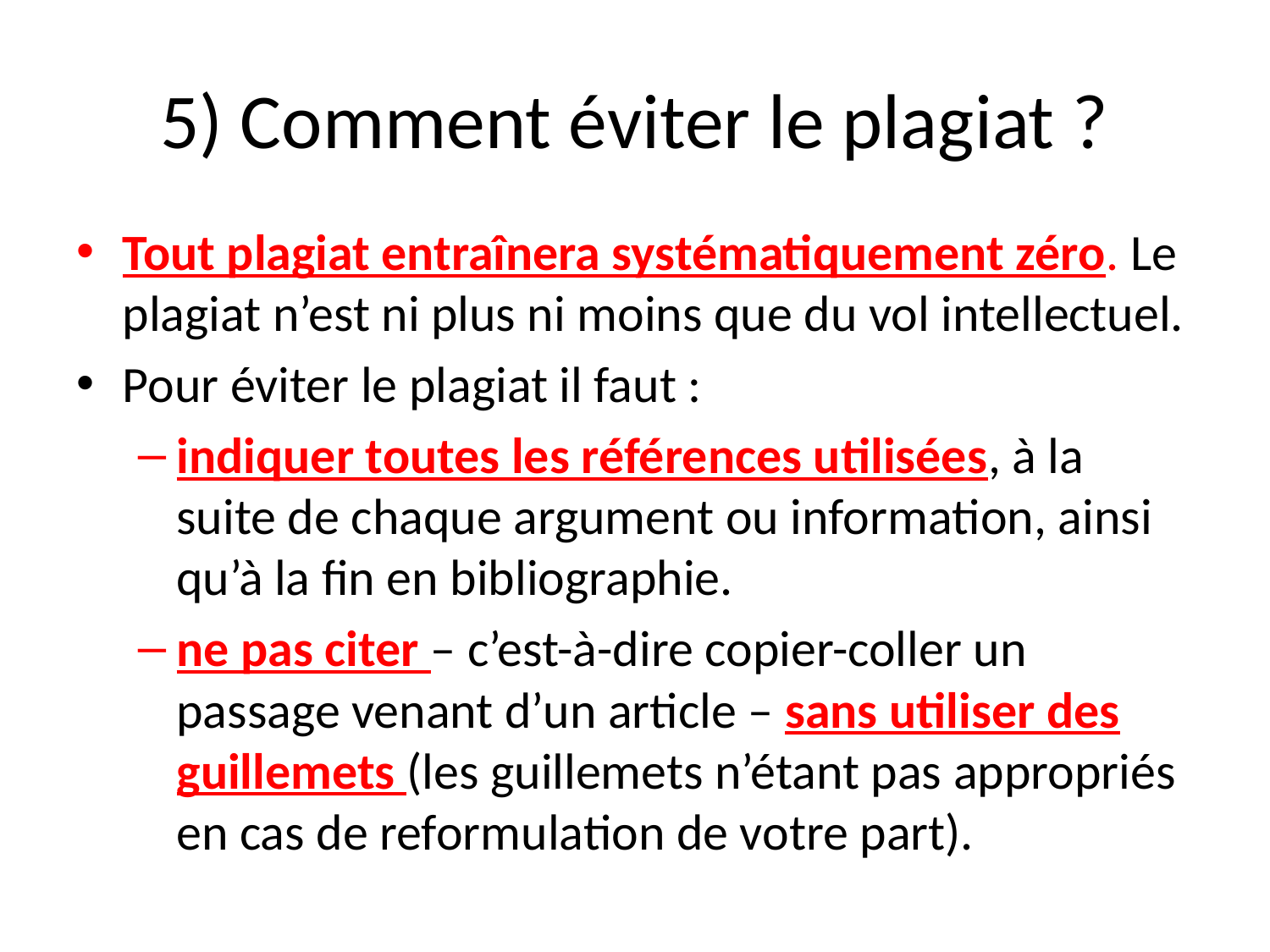

# 5) Comment éviter le plagiat ?
Tout plagiat entraînera systématiquement zéro. Le plagiat n’est ni plus ni moins que du vol intellectuel.
Pour éviter le plagiat il faut :
indiquer toutes les références utilisées, à la suite de chaque argument ou information, ainsi qu’à la fin en bibliographie.
ne pas citer – c’est-à-dire copier-coller un passage venant d’un article – sans utiliser des guillemets (les guillemets n’étant pas appropriés en cas de reformulation de votre part).